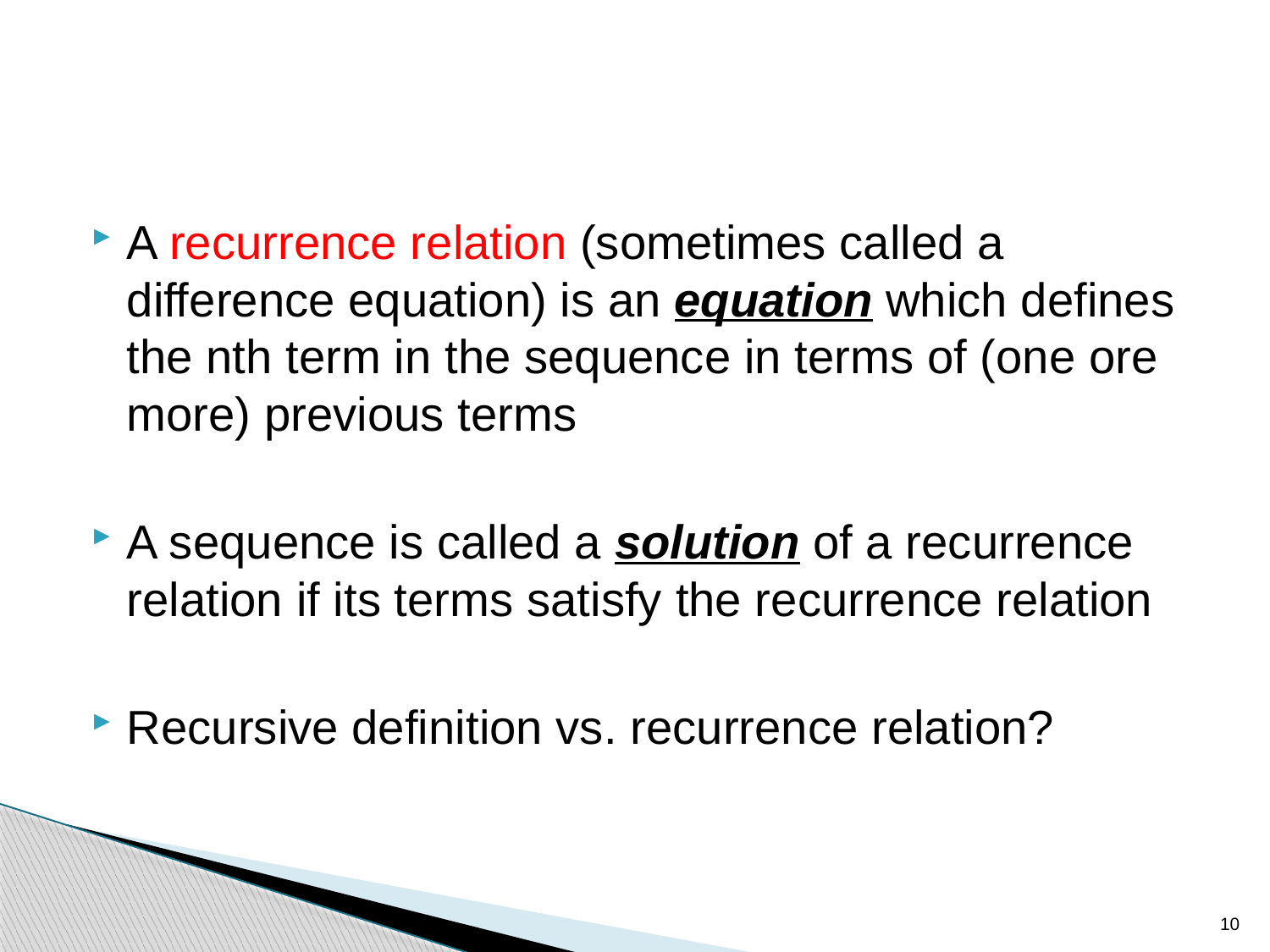

A recurrence relation (sometimes called a difference equation) is an equation which defines the nth term in the sequence in terms of (one ore more) previous terms

A sequence is called a solution of a recurrence relation if its terms satisfy the recurrence relation

Recursive definition vs. recurrence relation?
10